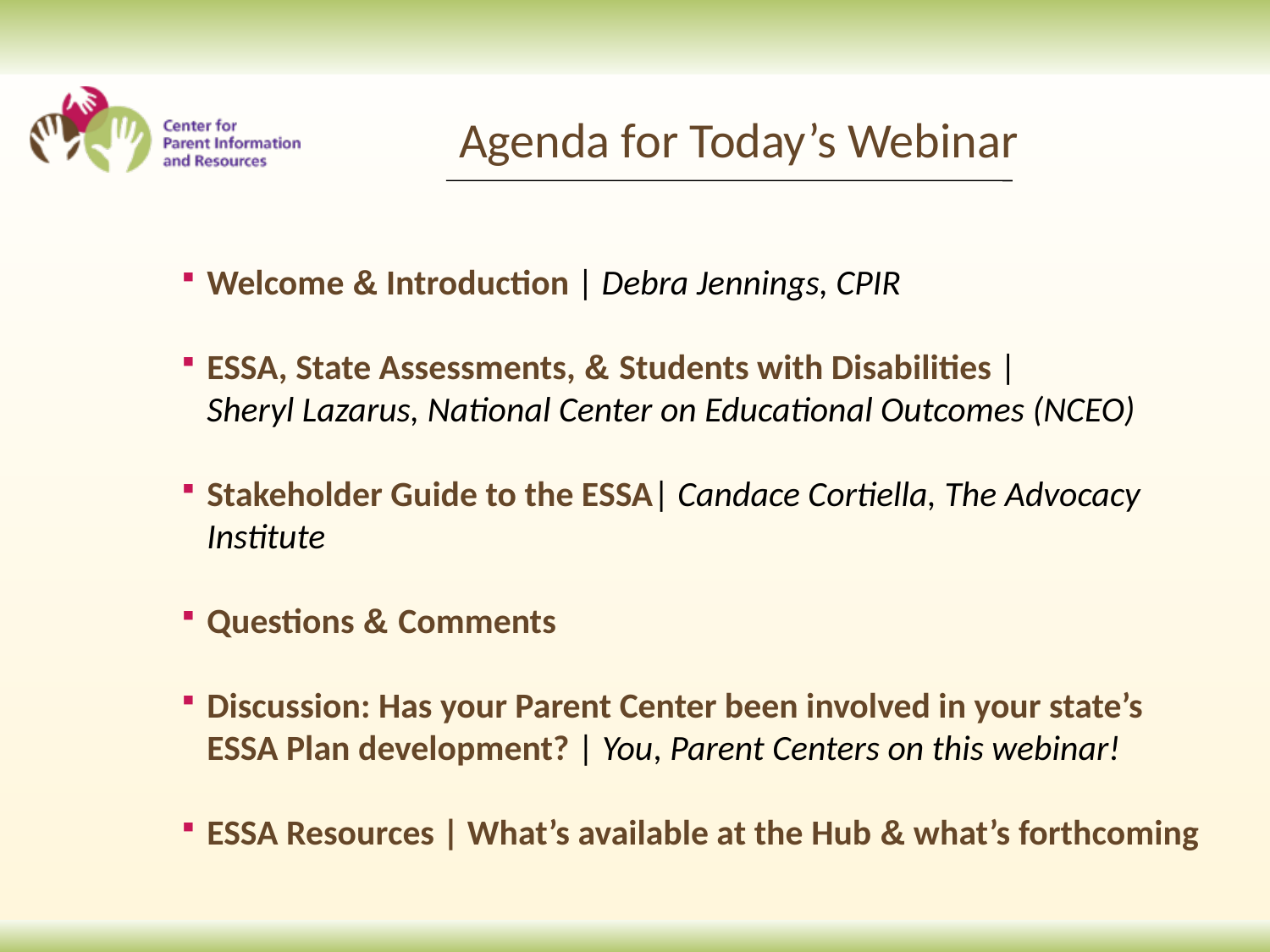

Agenda for Today’s Webinar

Welcome & Introduction | Debra Jennings, CPIR
ESSA, State Assessments, & Students with Disabilities |
Sheryl Lazarus, National Center on Educational Outcomes (NCEO)
Stakeholder Guide to the ESSA| Candace Cortiella, The Advocacy Institute
Questions & Comments
Discussion: Has your Parent Center been involved in your state’s ESSA Plan development? | You, Parent Centers on this webinar!
ESSA Resources | What’s available at the Hub & what’s forthcoming